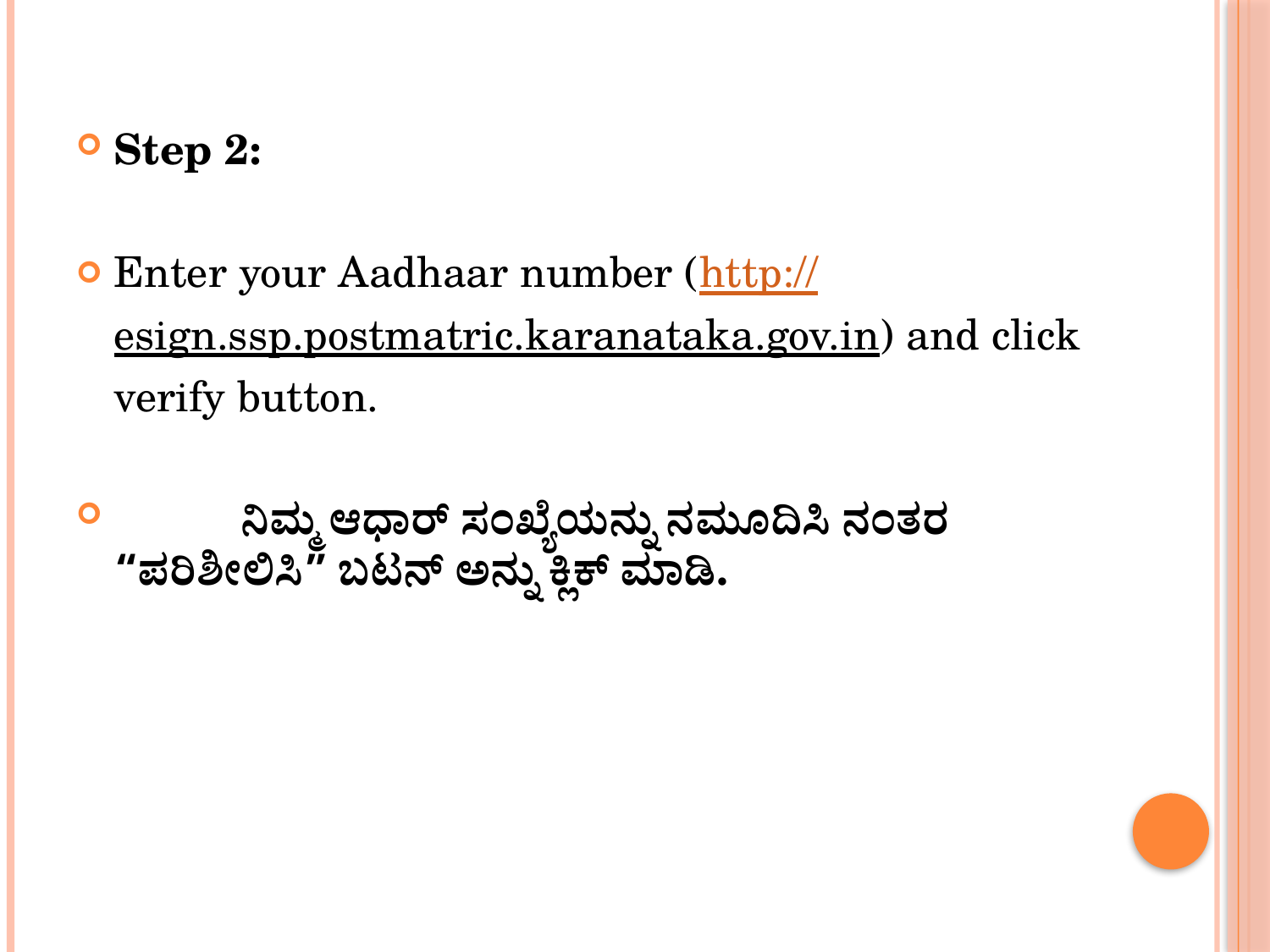

Step 2:

Enter your Aadhaar number (http://esign.ssp.postmatric.karanataka.gov.in) and click verify button.

	ನಿಮ್ಮ ಆಧಾರ್ ಸಂಖ್ಯೆಯನ್ನು ನಮೂದಿಸಿ ನಂತರ “ಪರಿಶೀಲಿಸಿ” ಬಟನ್ ಅನ್ನು ಕ್ಲಿಕ್ ಮಾಡಿ.